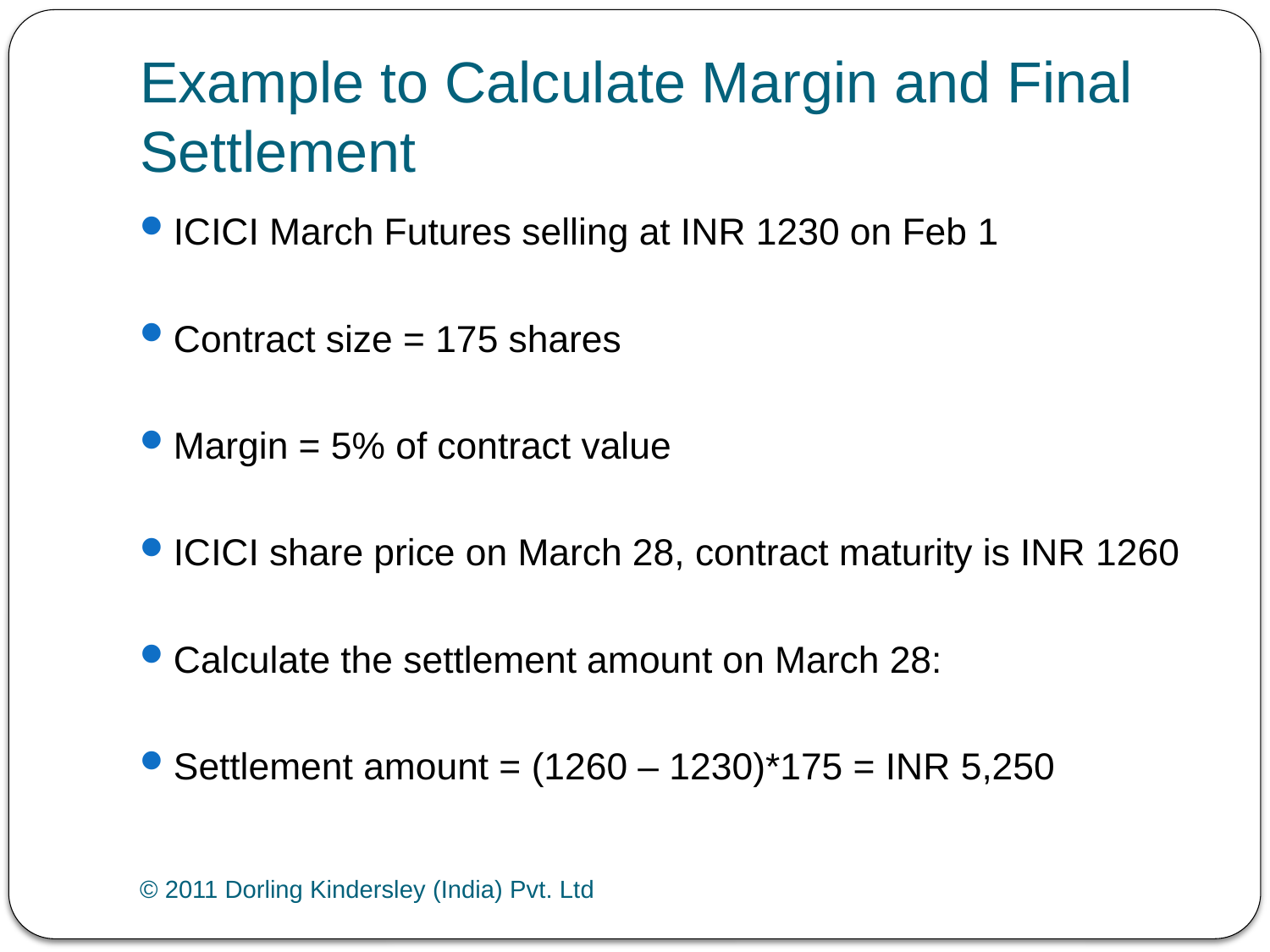

# Example to Calculate Margin and Final Settlement
ICICI March Futures selling at INR 1230 on Feb 1

Contract size = 175 shares

Margin = 5% of contract value

ICICI share price on March 28, contract maturity is INR 1260

Calculate the settlement amount on March 28:

Settlement amount = (1260 – 1230)*175 = INR 5,250
© 2011 Dorling Kindersley (India) Pvt. Ltd